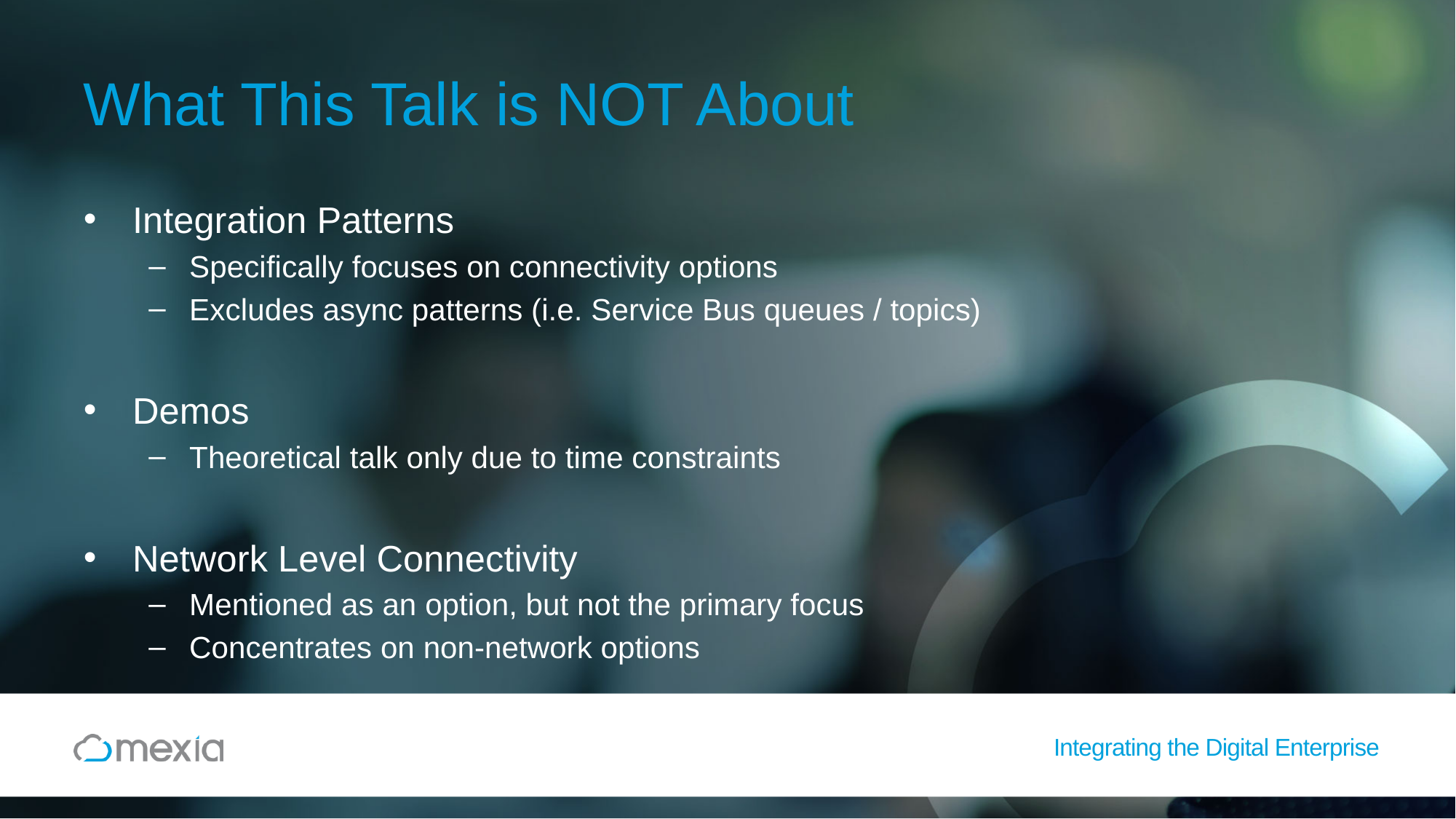

# What This Talk is NOT About
Integration Patterns
Specifically focuses on connectivity options
Excludes async patterns (i.e. Service Bus queues / topics)

Demos
Theoretical talk only due to time constraints

Network Level Connectivity
Mentioned as an option, but not the primary focus
Concentrates on non-network options